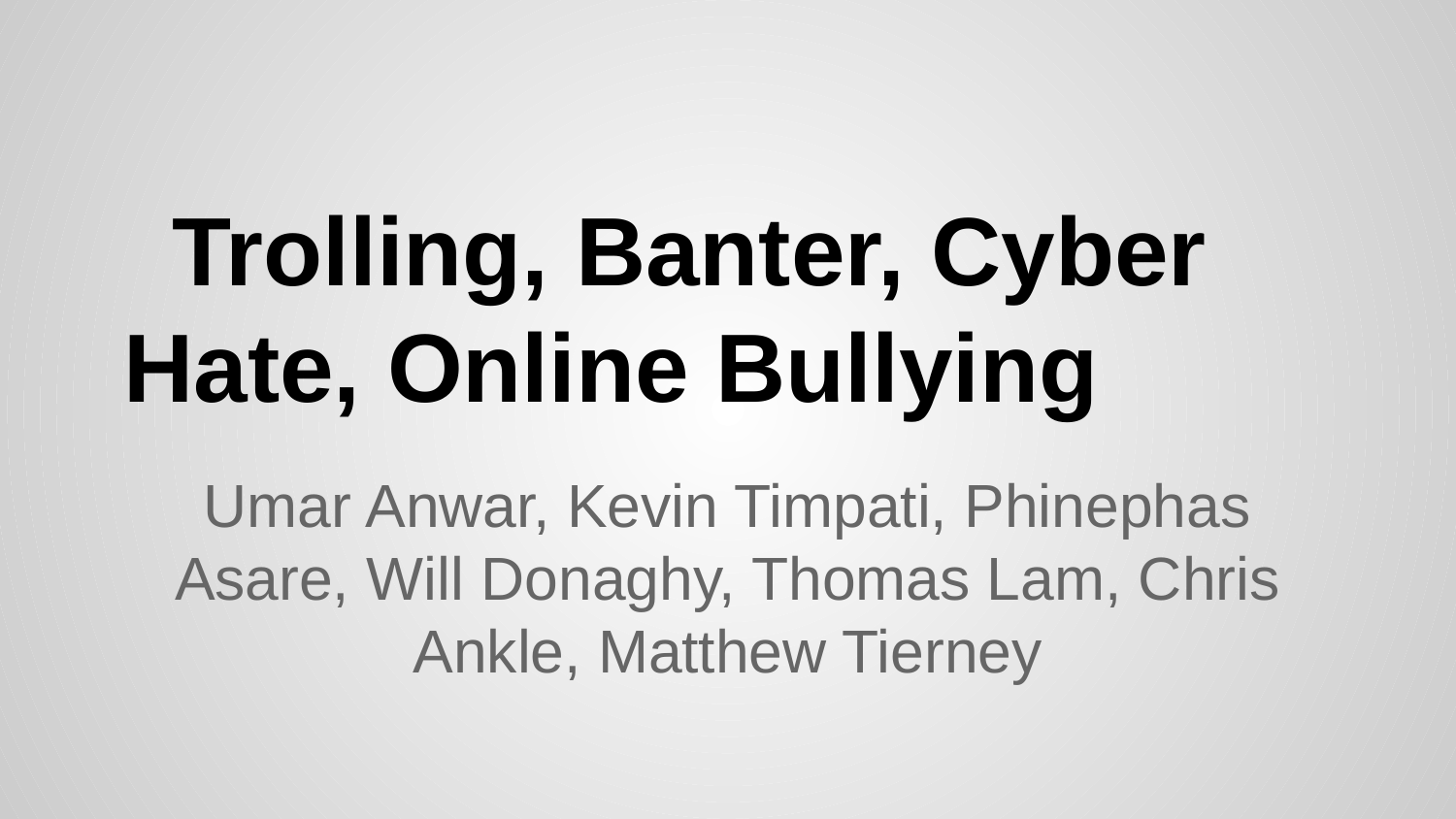

# Trolling, Banter, Cyber Hate, Online Bullying
Umar Anwar, Kevin Timpati, Phinephas Asare, Will Donaghy, Thomas Lam, Chris Ankle, Matthew Tierney